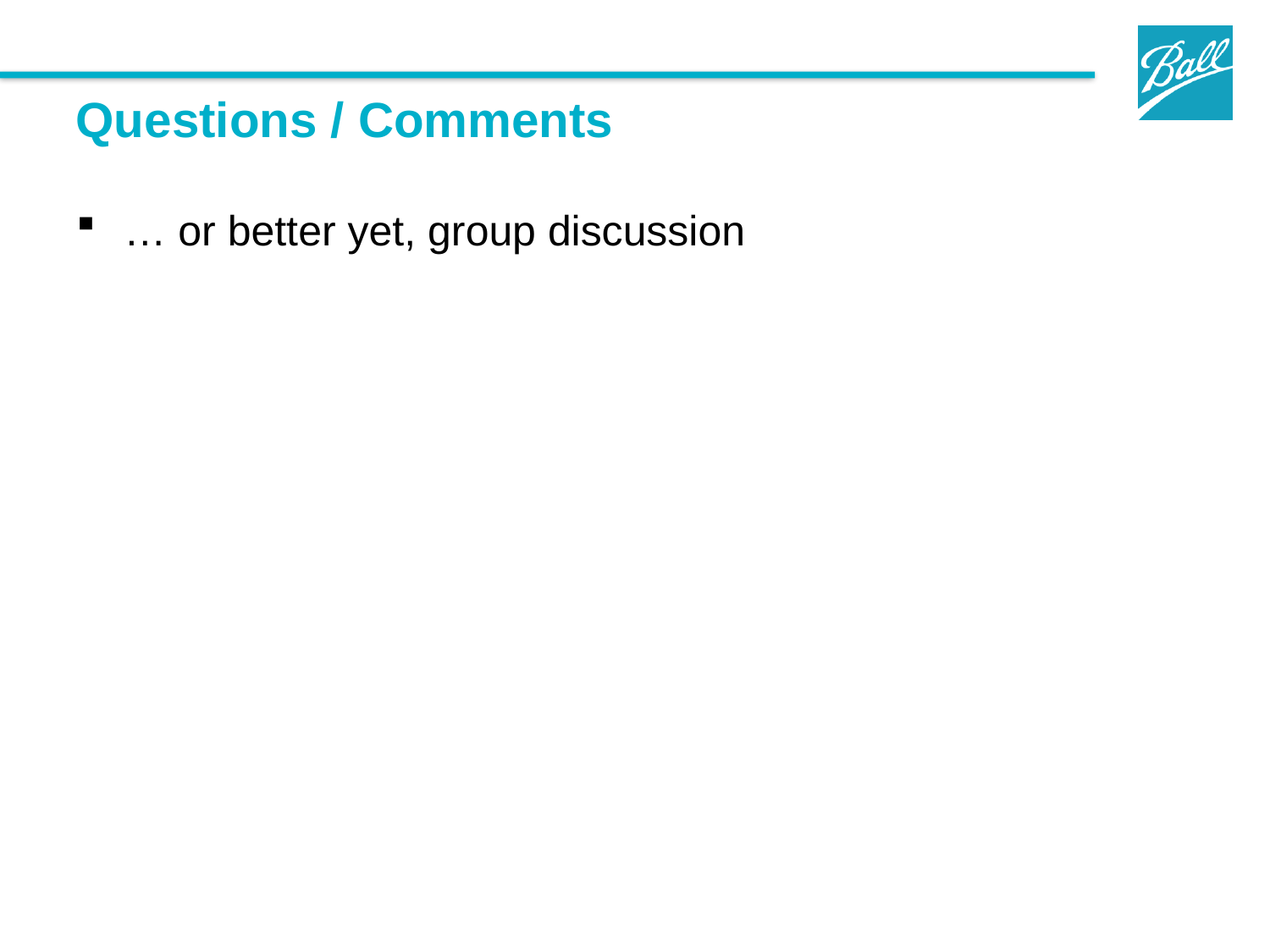

# Questions / Comments
… or better yet, group discussion